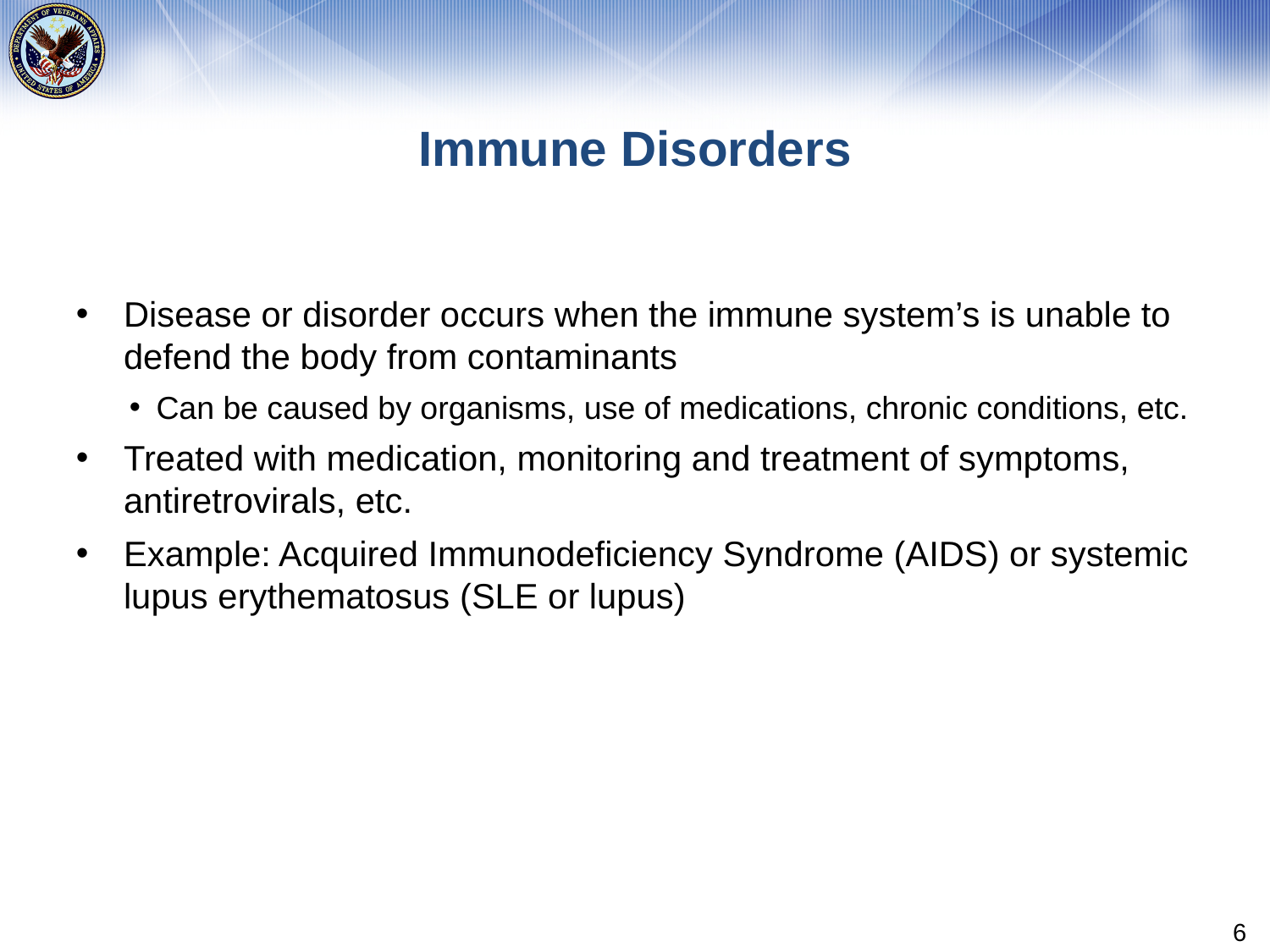

# Immune Disorders
Disease or disorder occurs when the immune system’s is unable to defend the body from contaminants
Can be caused by organisms, use of medications, chronic conditions, etc.
Treated with medication, monitoring and treatment of symptoms, antiretrovirals, etc.
Example: Acquired Immunodeficiency Syndrome (AIDS) or systemic lupus erythematosus (SLE or lupus)

6